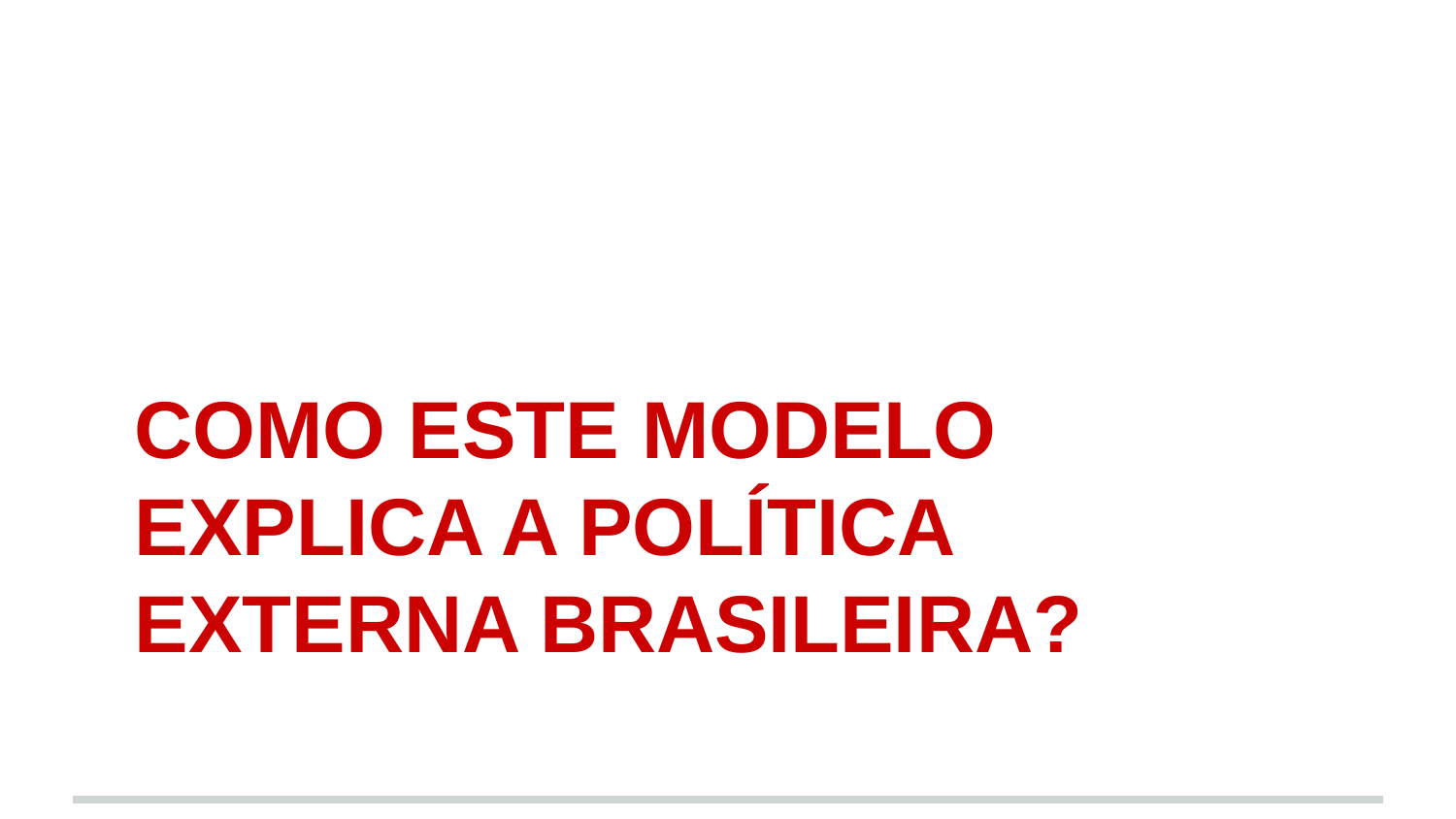

# Como este modelo explica a política externa brasileira?